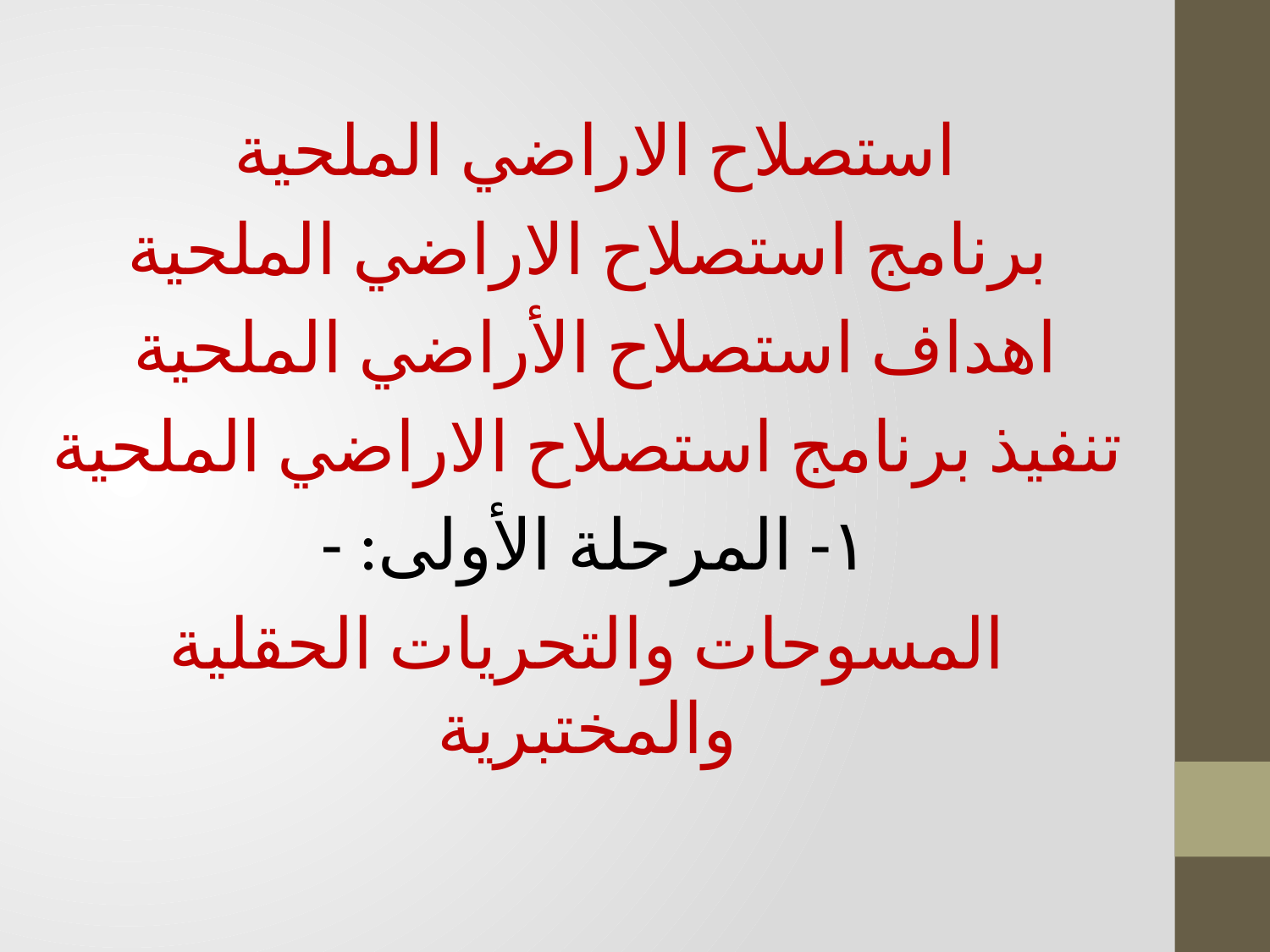

استصلاح الاراضي الملحية
برنامج استصلاح الاراضي الملحية
اهداف استصلاح الأراضي الملحية
تنفيذ برنامج استصلاح الاراضي الملحية
١- المرحلة الأولى: -
المسوحات والتحريات الحقلية والمختبرية